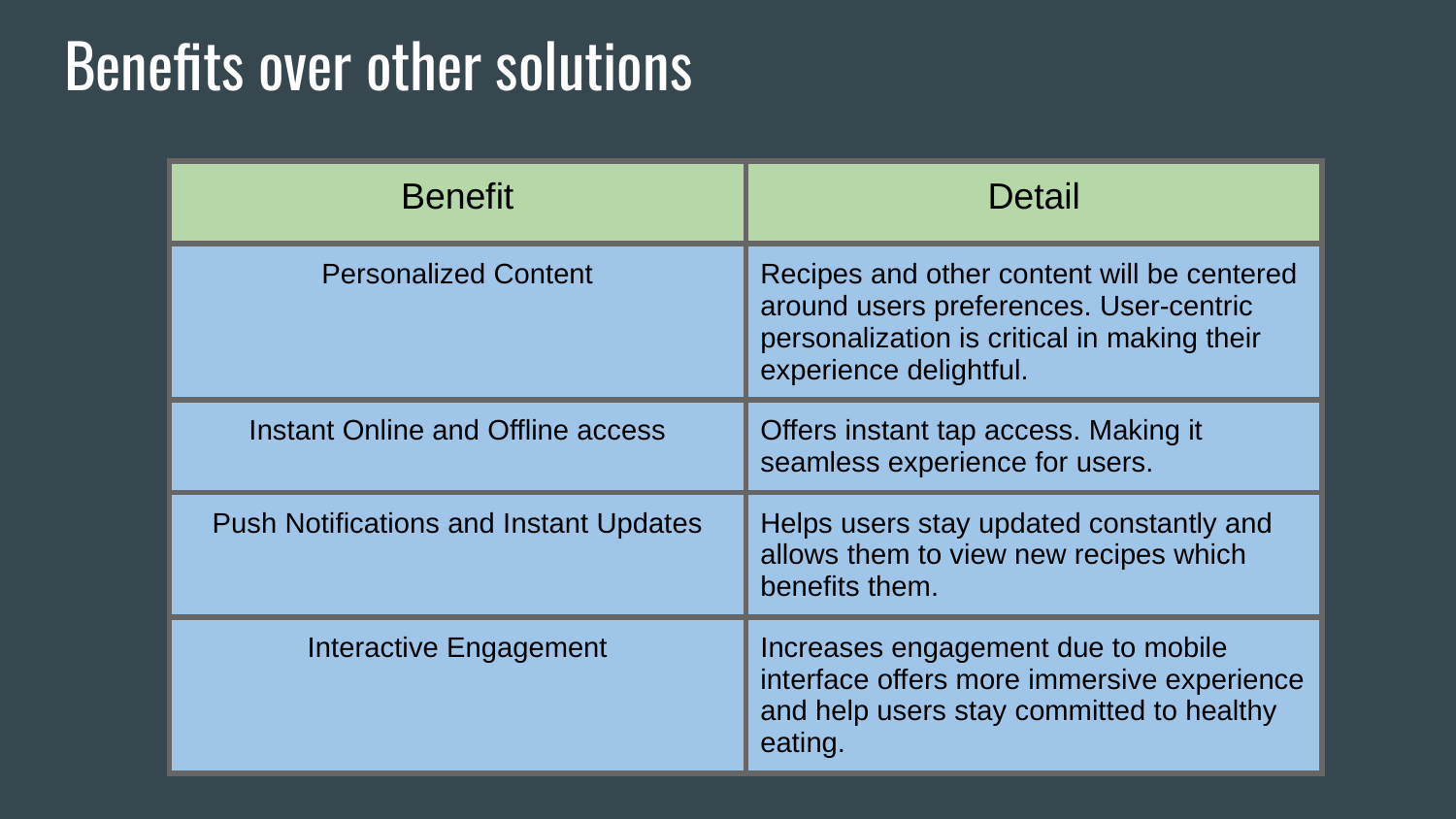

# Benefits over other solutions
| Benefit | Detail |
| --- | --- |
| Personalized Content | Recipes and other content will be centered around users preferences. User-centric personalization is critical in making their experience delightful. |
| Instant Online and Offline access | Offers instant tap access. Making it seamless experience for users. |
| Push Notifications and Instant Updates | Helps users stay updated constantly and allows them to view new recipes which benefits them. |
| Interactive Engagement | Increases engagement due to mobile interface offers more immersive experience and help users stay committed to healthy eating. |